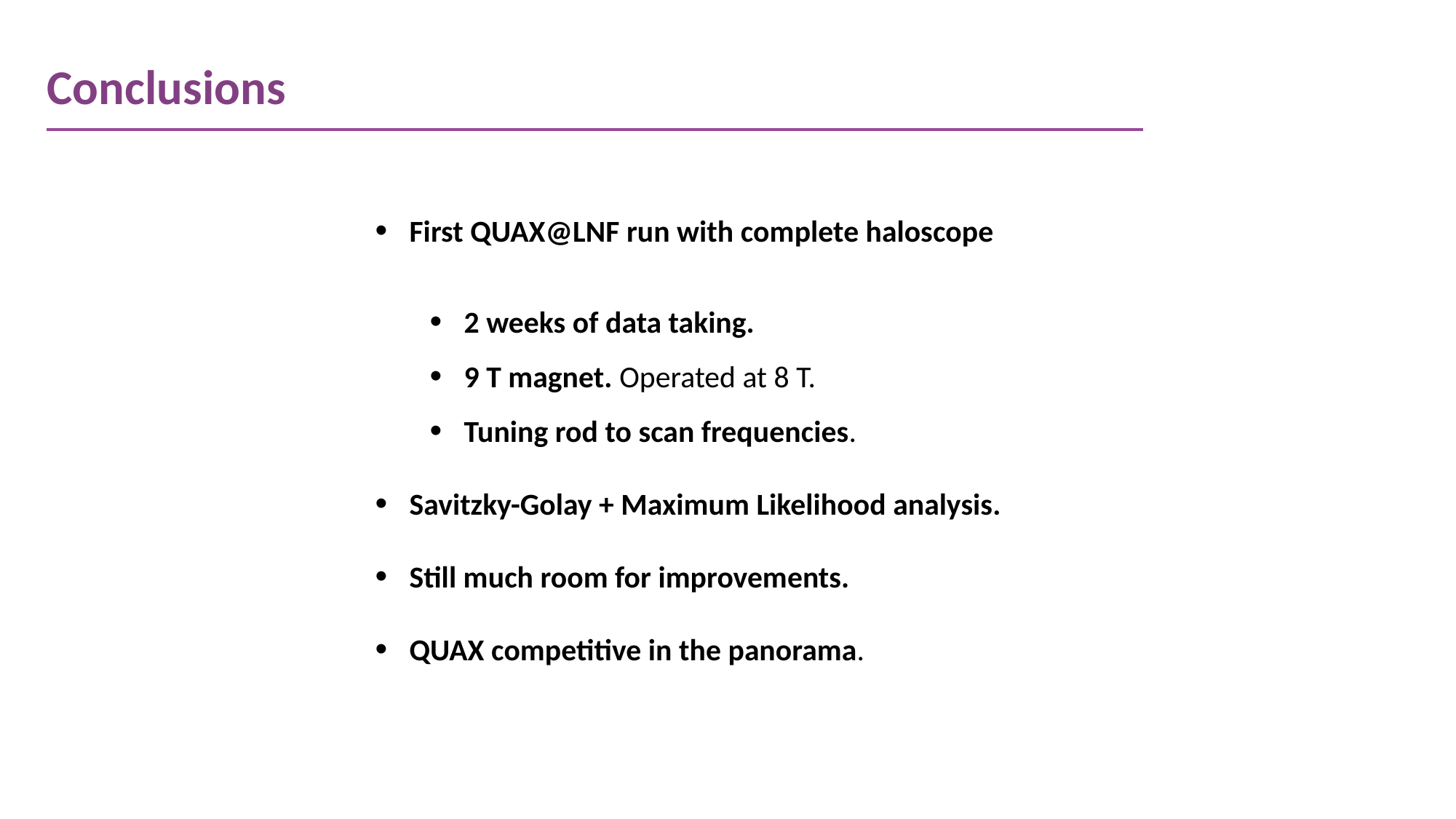

Conclusions
First QUAX@LNF run with complete haloscope

2 weeks of data taking.
9 T magnet. Operated at 8 T.
Tuning rod to scan frequencies.

Savitzky-Golay + Maximum Likelihood analysis.

Still much room for improvements.

QUAX competitive in the panorama.